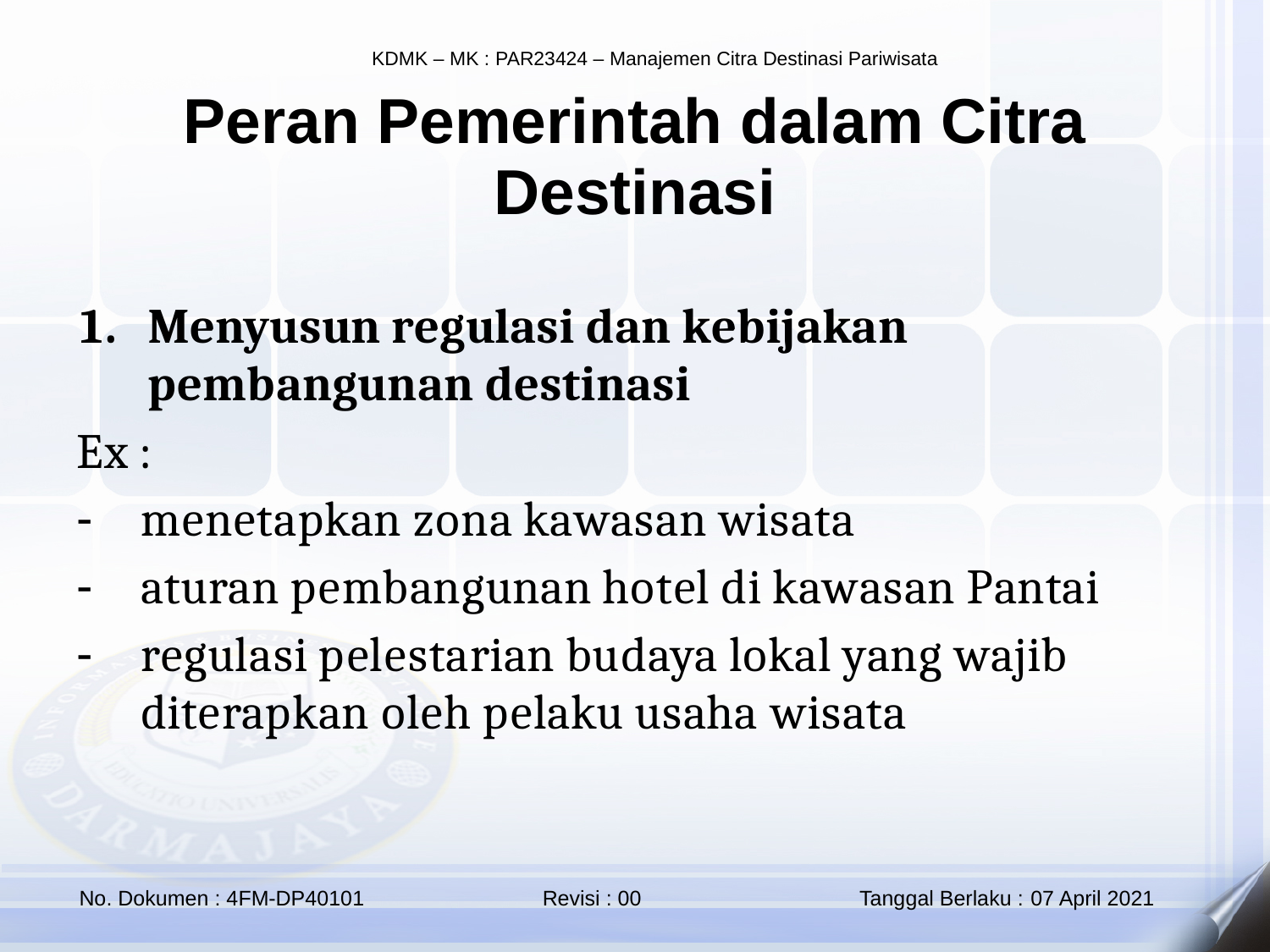

Peran Pemerintah dalam Citra Destinasi

Menyusun regulasi dan kebijakan pembangunan destinasi
Ex :
menetapkan zona kawasan wisata
aturan pembangunan hotel di kawasan Pantai
regulasi pelestarian budaya lokal yang wajib diterapkan oleh pelaku usaha wisata